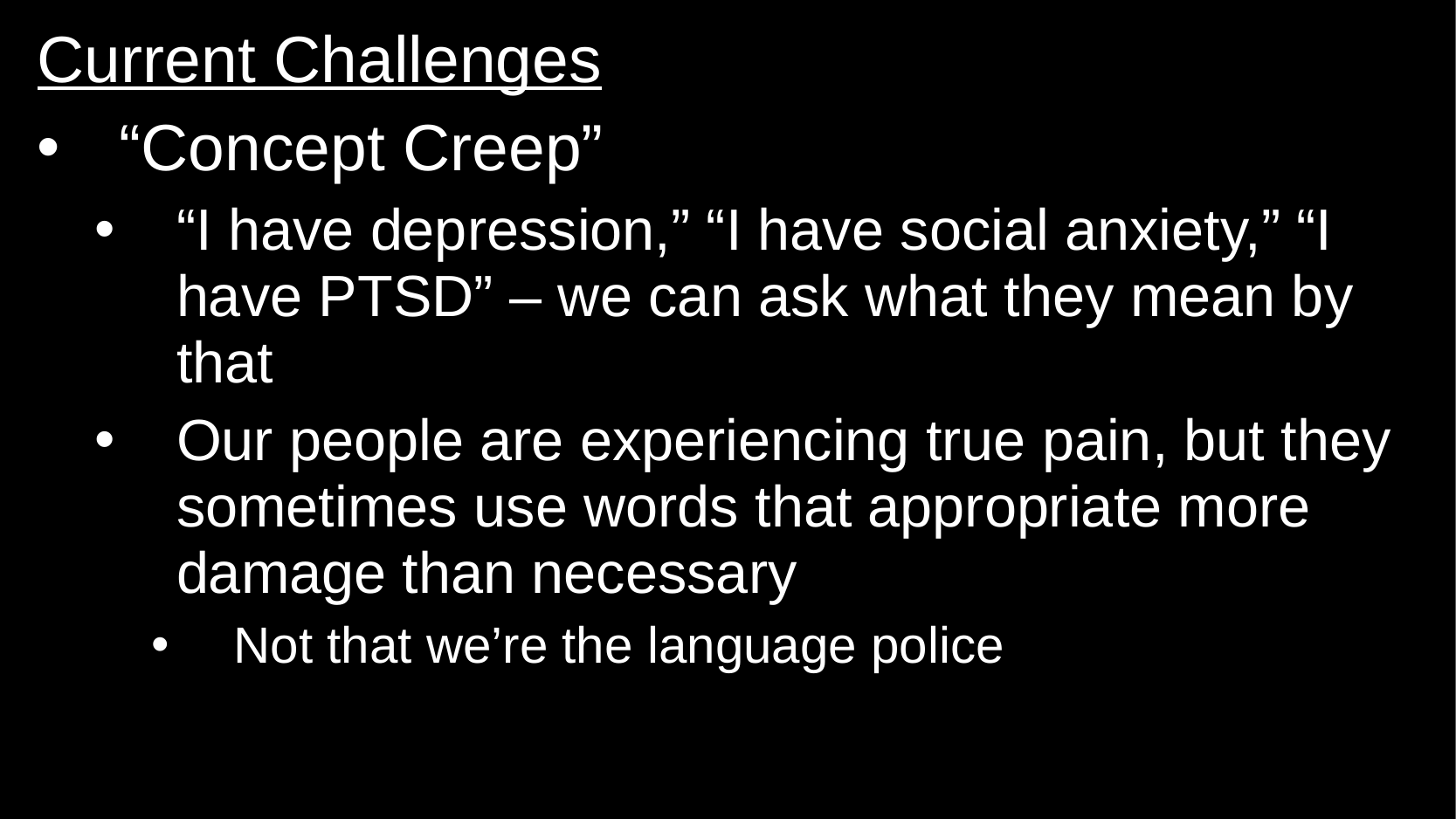

Current Challenges
“Concept Creep”
“I have depression,” “I have social anxiety,” “I have PTSD” – we can ask what they mean by that
Our people are experiencing true pain, but they sometimes use words that appropriate more damage than necessary
Not that we’re the language police
#